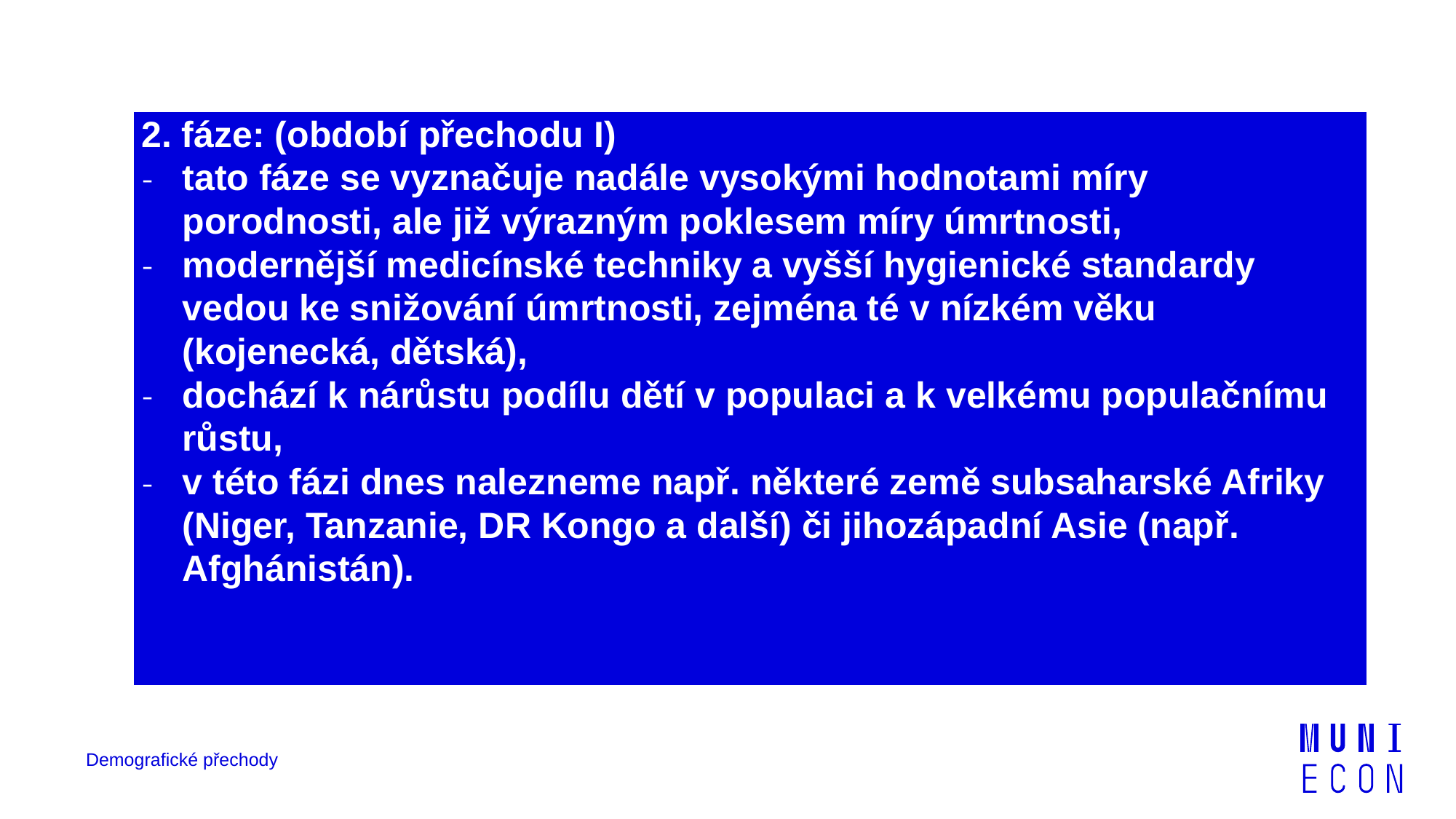

| 2. fáze: (období přechodu I) tato fáze se vyznačuje nadále vysokými hodnotami míry porodnosti, ale již výrazným poklesem míry úmrtnosti, modernější medicínské techniky a vyšší hygienické standardy vedou ke snižování úmrtnosti, zejména té v nízkém věku (kojenecká, dětská), dochází k nárůstu podílu dětí v populaci a k velkému populačnímu růstu, v této fázi dnes nalezneme např. některé země subsaharské Afriky (Niger, Tanzanie, DR Kongo a další) či jihozápadní Asie (např. Afghánistán). |
| --- |
Demografické přechody